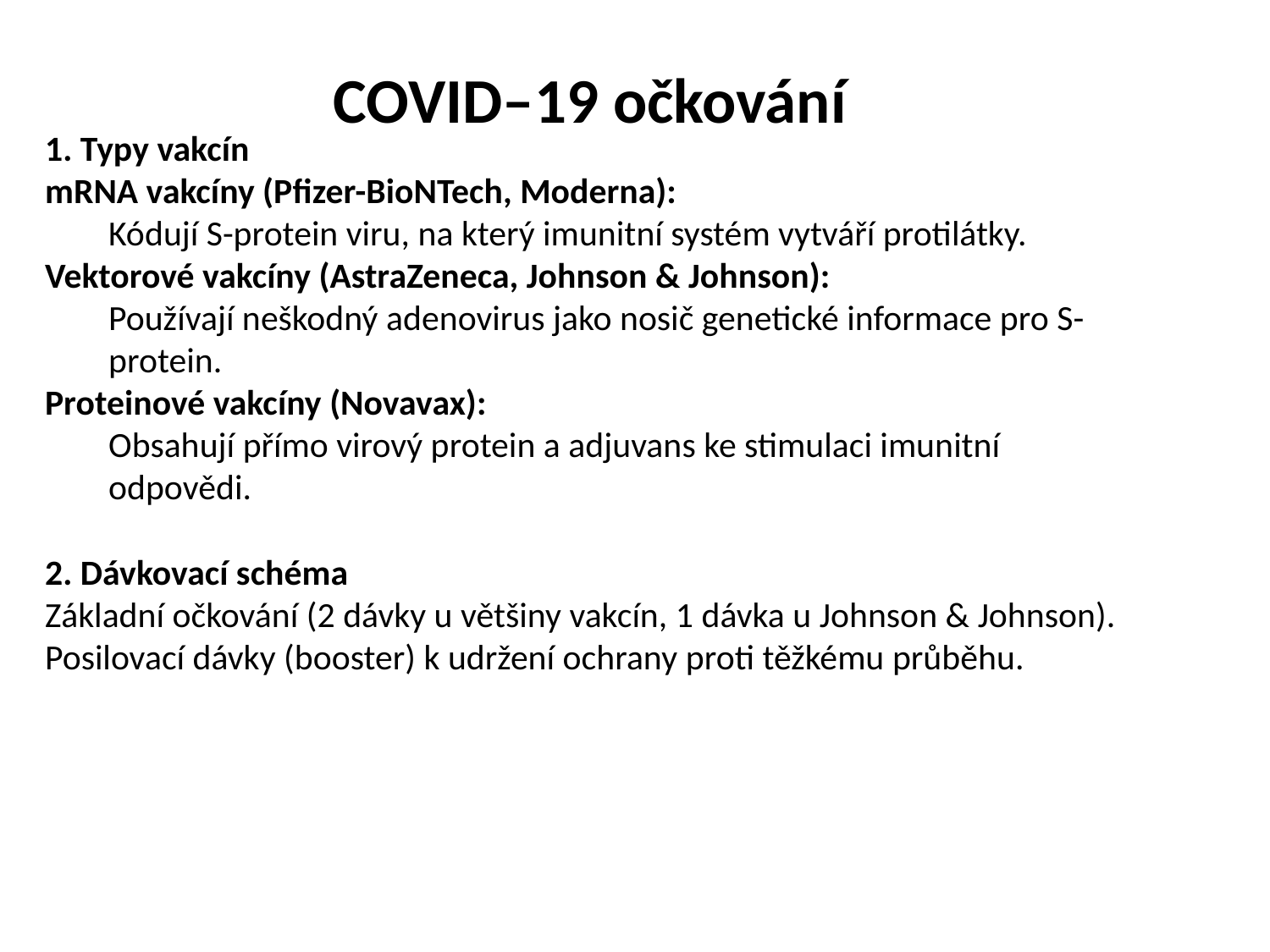

# COVID–19 očkování
1. Typy vakcín
mRNA vakcíny (Pfizer-BioNTech, Moderna):
Kódují S-protein viru, na který imunitní systém vytváří protilátky.
Vektorové vakcíny (AstraZeneca, Johnson & Johnson):
Používají neškodný adenovirus jako nosič genetické informace pro S-protein.
Proteinové vakcíny (Novavax):
Obsahují přímo virový protein a adjuvans ke stimulaci imunitní odpovědi.

2. Dávkovací schéma
Základní očkování (2 dávky u většiny vakcín, 1 dávka u Johnson & Johnson).
Posilovací dávky (booster) k udržení ochrany proti těžkému průběhu.